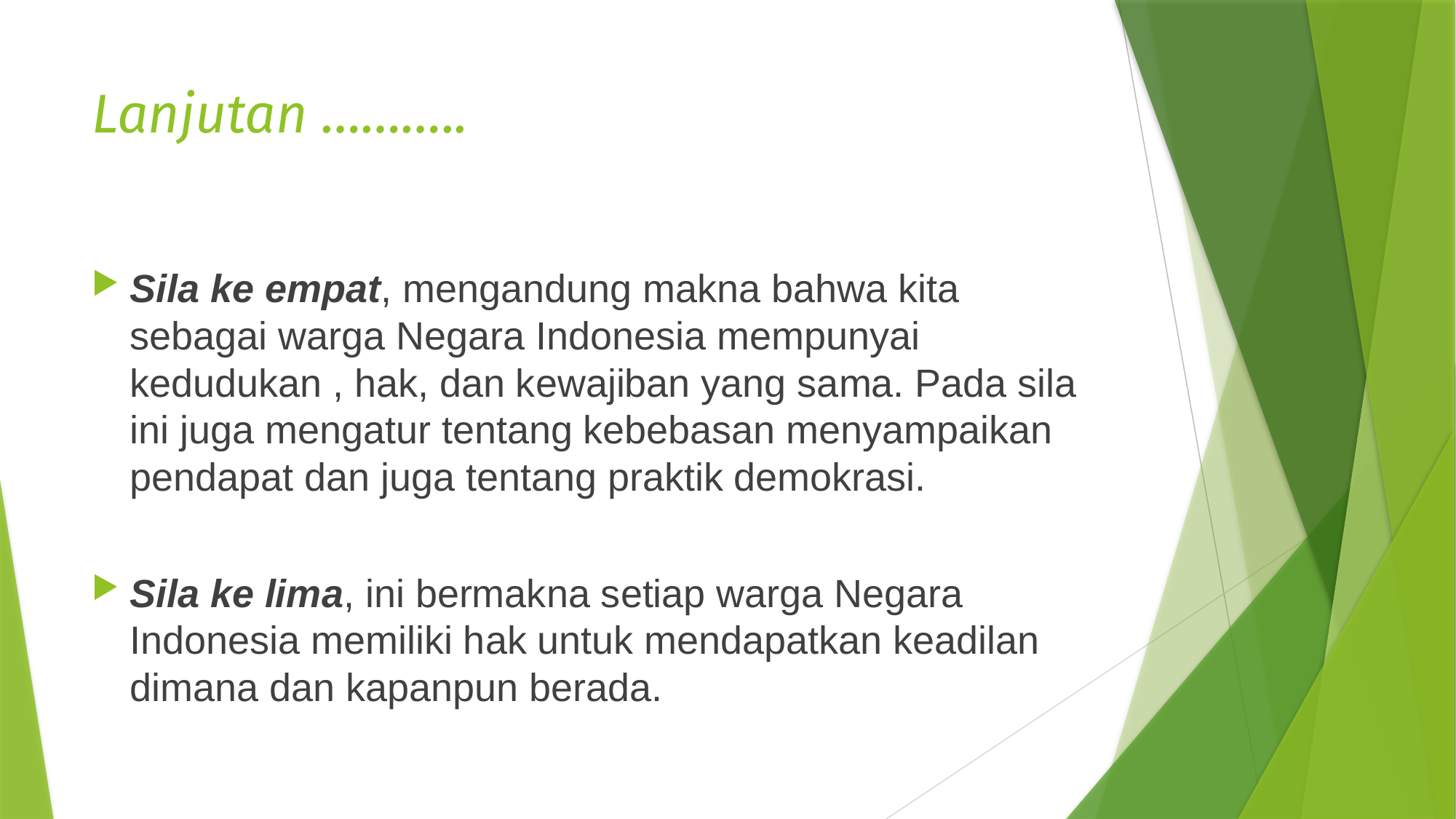

# Lanjutan ………..
Sila ke empat, mengandung makna bahwa kita sebagai warga Negara Indonesia mempunyai kedudukan , hak, dan kewajiban yang sama. Pada sila ini juga mengatur tentang kebebasan menyampaikan pendapat dan juga tentang praktik demokrasi.

Sila ke lima, ini bermakna setiap warga Negara Indonesia memiliki hak untuk mendapatkan keadilan  dimana dan kapanpun berada.